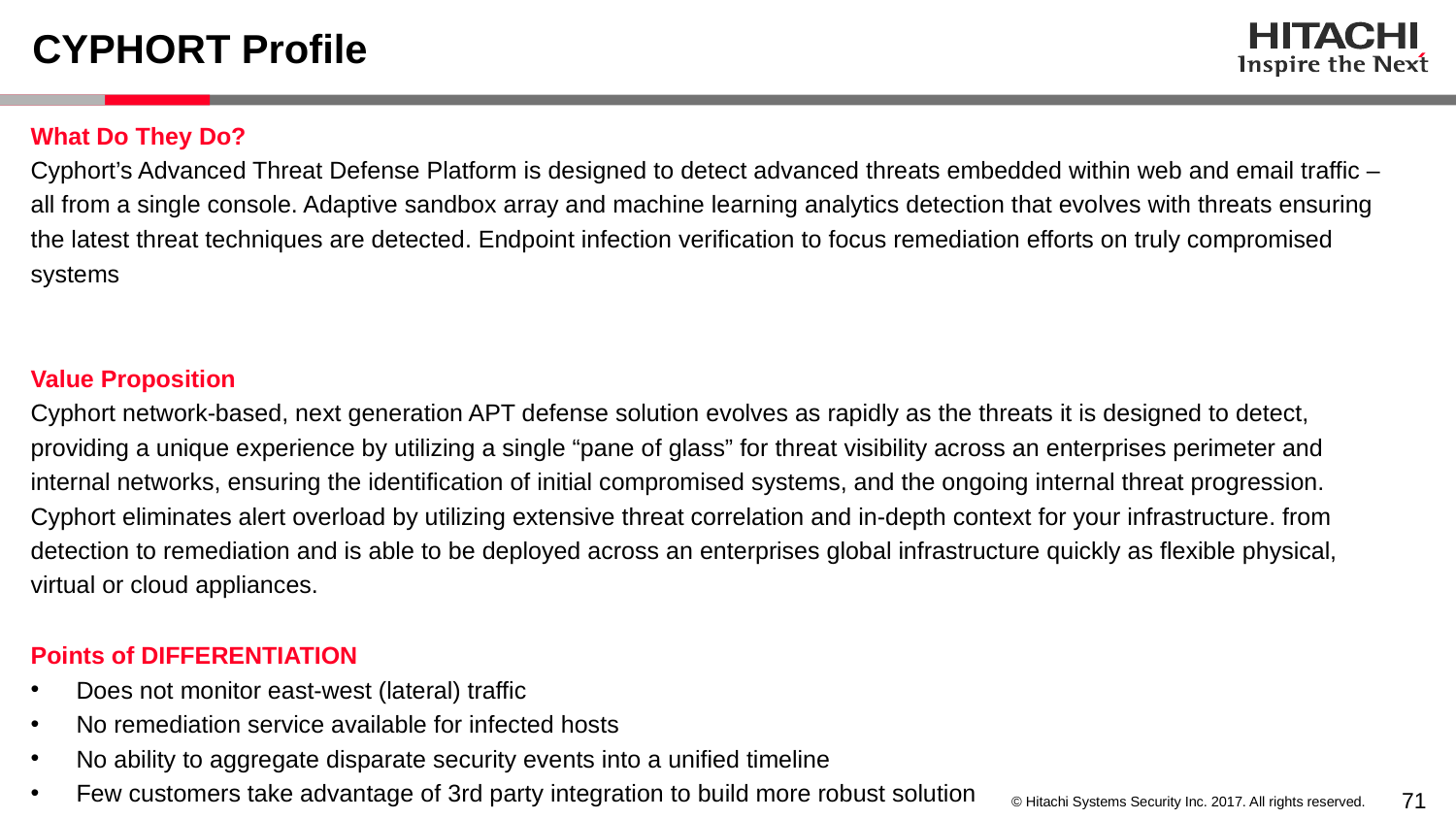

# CYPHORT Profile
What Do They Do?
Cyphort’s Advanced Threat Defense Platform is designed to detect advanced threats embedded within web and email traffic – all from a single console. Adaptive sandbox array and machine learning analytics detection that evolves with threats ensuring the latest threat techniques are detected. Endpoint infection verification to focus remediation efforts on truly compromised systems
Value Proposition
Cyphort network-based, next generation APT defense solution evolves as rapidly as the threats it is designed to detect, providing a unique experience by utilizing a single “pane of glass” for threat visibility across an enterprises perimeter and internal networks, ensuring the identification of initial compromised systems, and the ongoing internal threat progression. Cyphort eliminates alert overload by utilizing extensive threat correlation and in-depth context for your infrastructure. from detection to remediation and is able to be deployed across an enterprises global infrastructure quickly as flexible physical, virtual or cloud appliances.
Points of DIFFERENTIATION
Does not monitor east-west (lateral) traffic
No remediation service available for infected hosts
No ability to aggregate disparate security events into a unified timeline
Few customers take advantage of 3rd party integration to build more robust solution